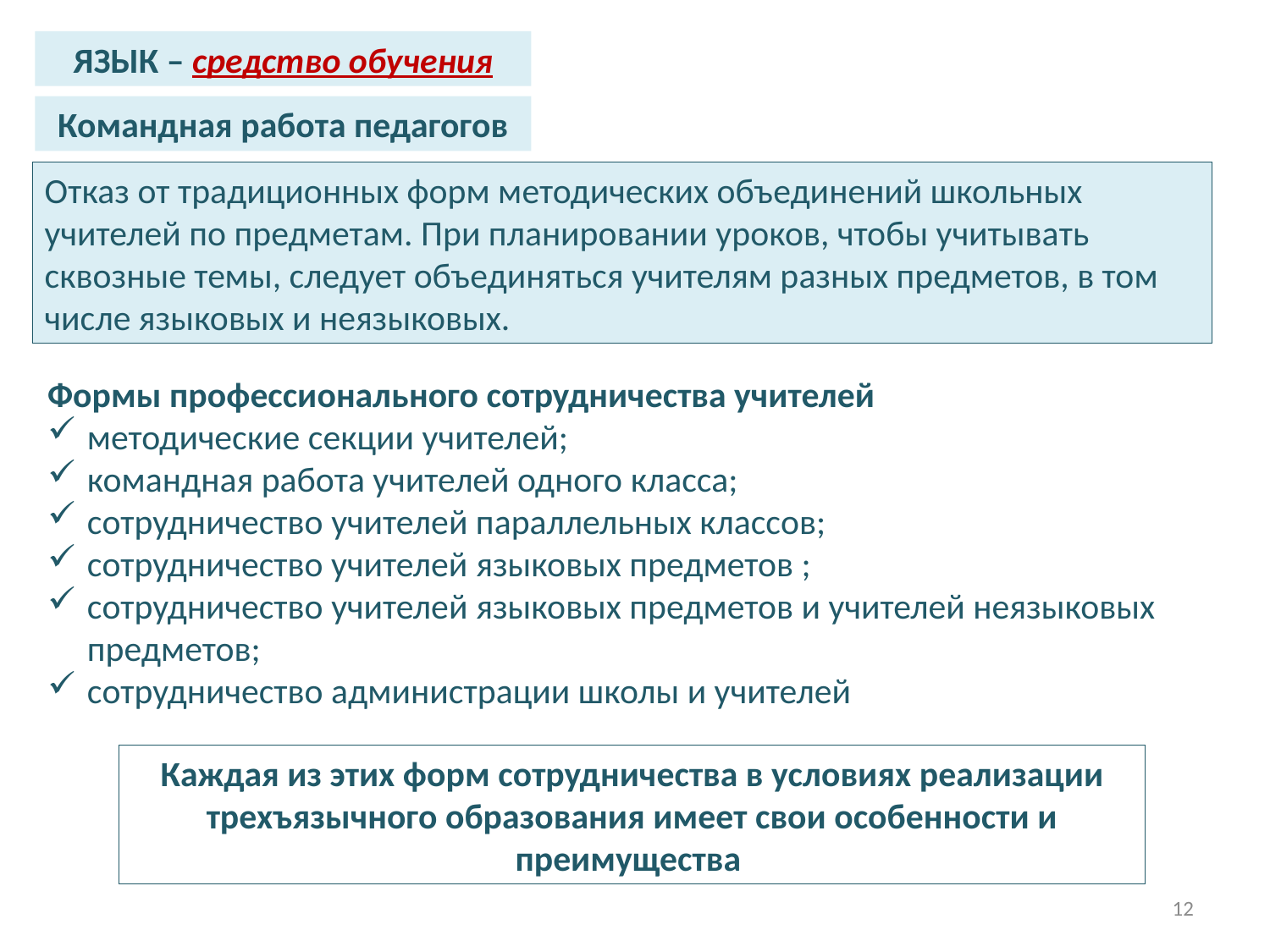

ЯЗЫК – средство обучения
Командная работа педагогов
Отказ от традиционных форм методических объединений школьных учителей по предметам. При планировании уроков, чтобы учитывать сквозные темы, следует объединяться учителям разных предметов, в том числе языковых и неязыковых.
Формы профессионального сотрудничества учителей
методические секции учителей;
командная работа учителей одного класса;
сотрудничество учителей параллельных классов;
сотрудничество учителей языковых предметов ;
сотрудничество учителей языковых предметов и учителей неязыковых предметов;
сотрудничество администрации школы и учителей
Каждая из этих форм сотрудничества в условиях реализации трехъязычного образования имеет свои особенности и преимущества
12